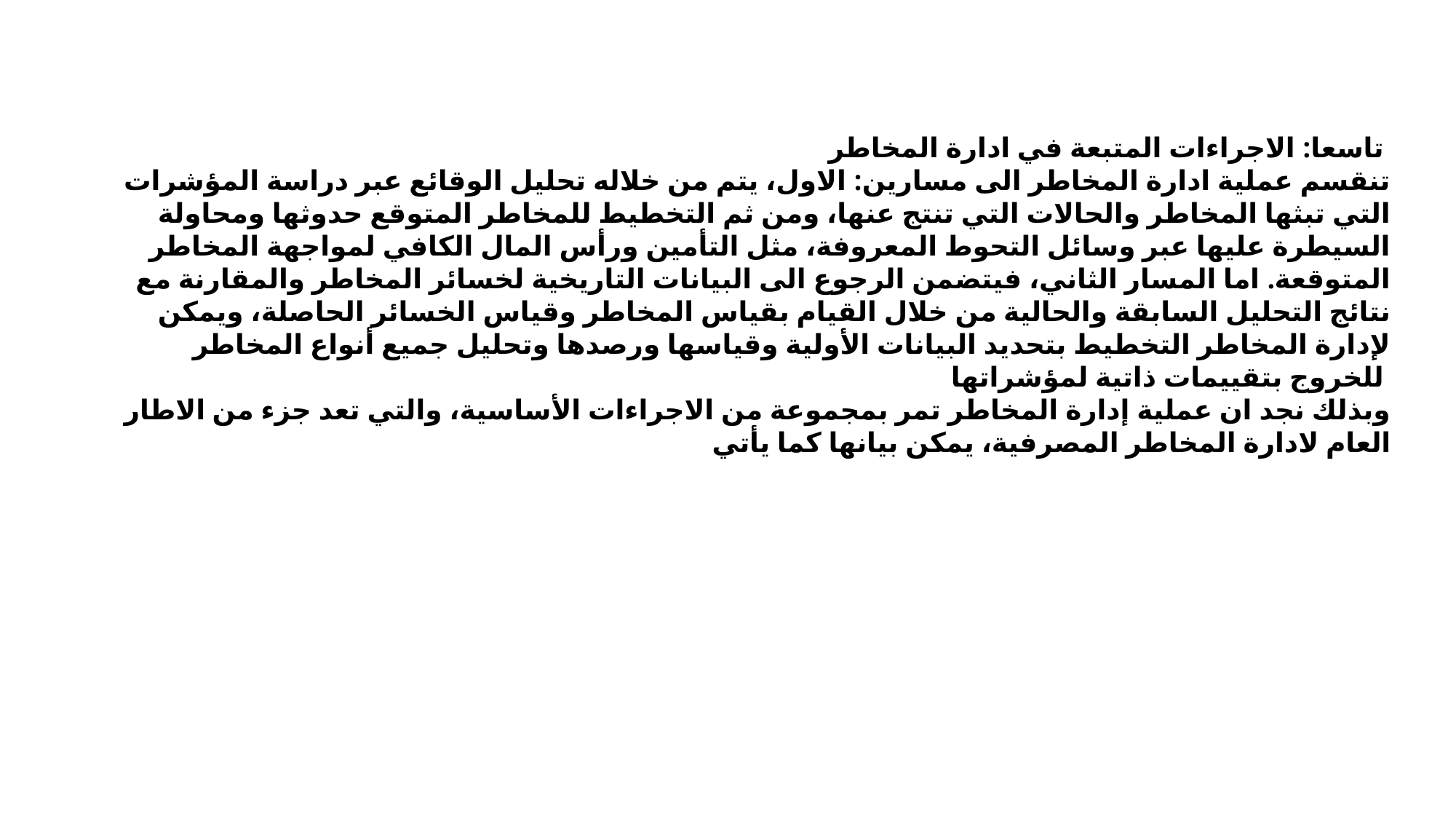

تاسعا: الاجراءات المتبعة في ادارة المخاطر
 تنقسم عملية ادارة المخاطر الى مسارين: الاول، يتم من خلاله تحليل الوقائع عبر دراسة المؤشرات التي تبثها المخاطر والحالات التي تنتج عنها، ومن ثم التخطيط للمخاطر المتوقع حدوثها ومحاولة السيطرة عليها عبر وسائل التحوط المعروفة، مثل التأمين ورأس المال الكافي لمواجهة المخاطر المتوقعة. اما المسار الثاني، فيتضمن الرجوع الى البيانات التاريخية لخسائر المخاطر والمقارنة مع نتائج التحليل السابقة والحالية من خلال القيام بقياس المخاطر وقياس الخسائر الحاصلة، ويمكن لإدارة المخاطر التخطيط بتحديد البيانات الأولية وقياسها ورصدها وتحليل جميع أنواع المخاطر للخروج بتقييمات ذاتية لمؤشراتها
 وبذلك نجد ان عملية إدارة المخاطر تمر بمجموعة من الاجراءات الأساسية، والتي تعد جزء من الاطار العام لادارة المخاطر المصرفية، يمكن بيانها كما يأتي